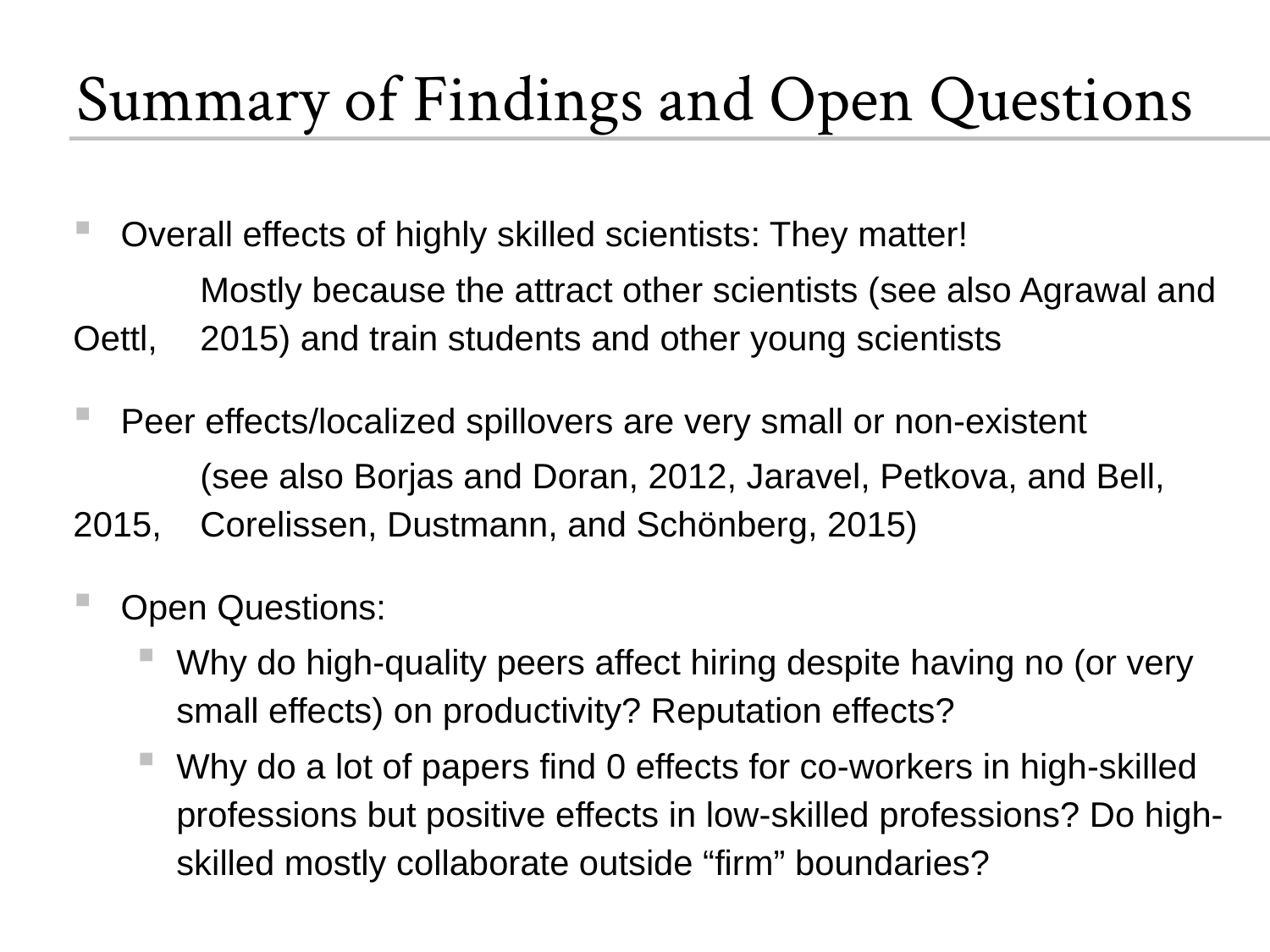

# Summary of Findings and Open Questions

Overall effects of highly skilled scientists: They matter!
	Mostly because the attract other scientists (see also Agrawal and Oettl, 	2015) and train students and other young scientists

Peer effects/localized spillovers are very small or non-existent
	(see also Borjas and Doran, 2012, Jaravel, Petkova, and Bell, 2015, 	Corelissen, Dustmann, and Schönberg, 2015)

Open Questions:
Why do high-quality peers affect hiring despite having no (or very small effects) on productivity? Reputation effects?
Why do a lot of papers find 0 effects for co-workers in high-skilled professions but positive effects in low-skilled professions? Do high-skilled mostly collaborate outside “firm” boundaries?